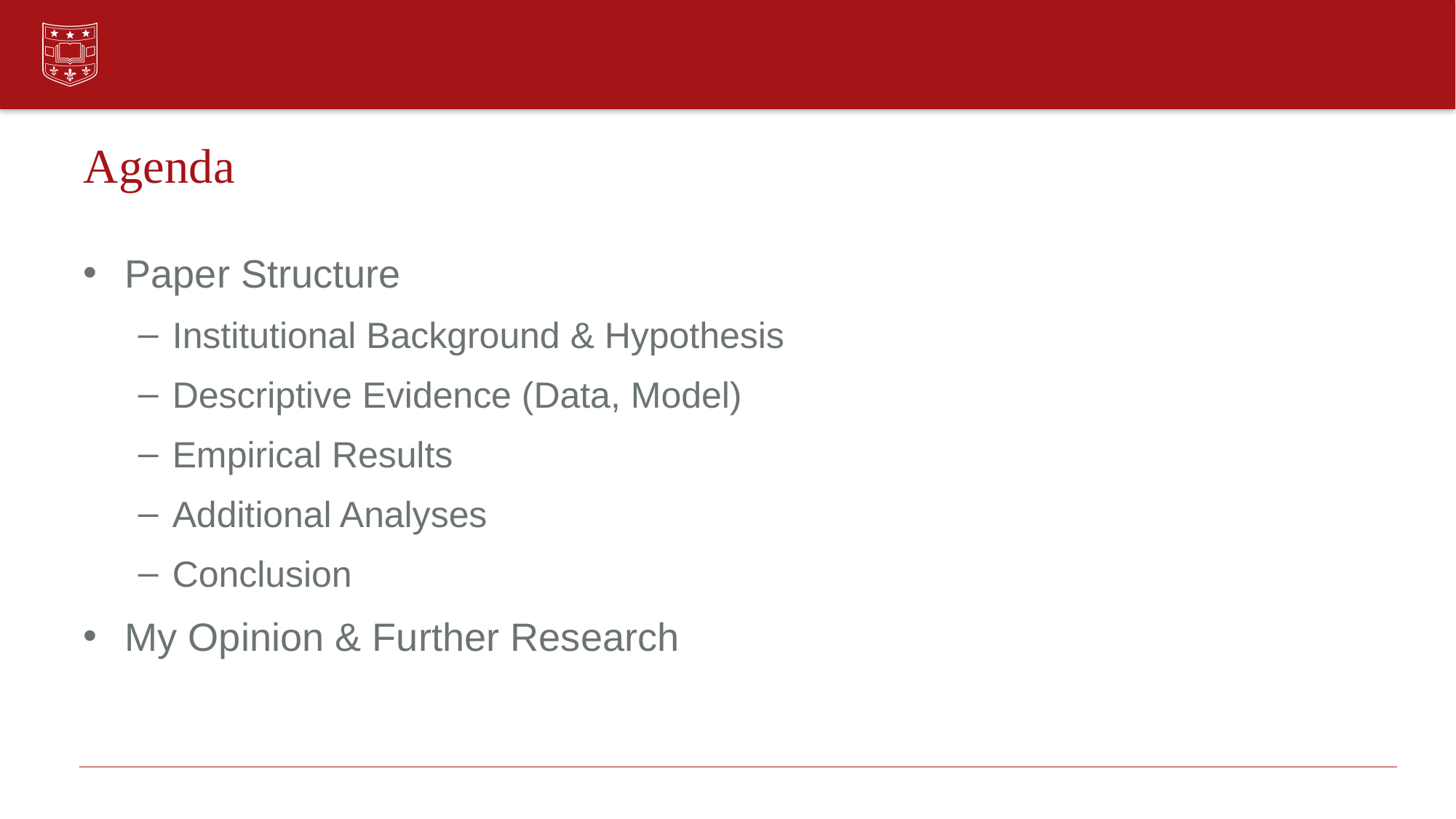

# Agenda
Paper Structure
Institutional Background & Hypothesis
Descriptive Evidence (Data, Model)
Empirical Results
Additional Analyses
Conclusion
My Opinion & Further Research